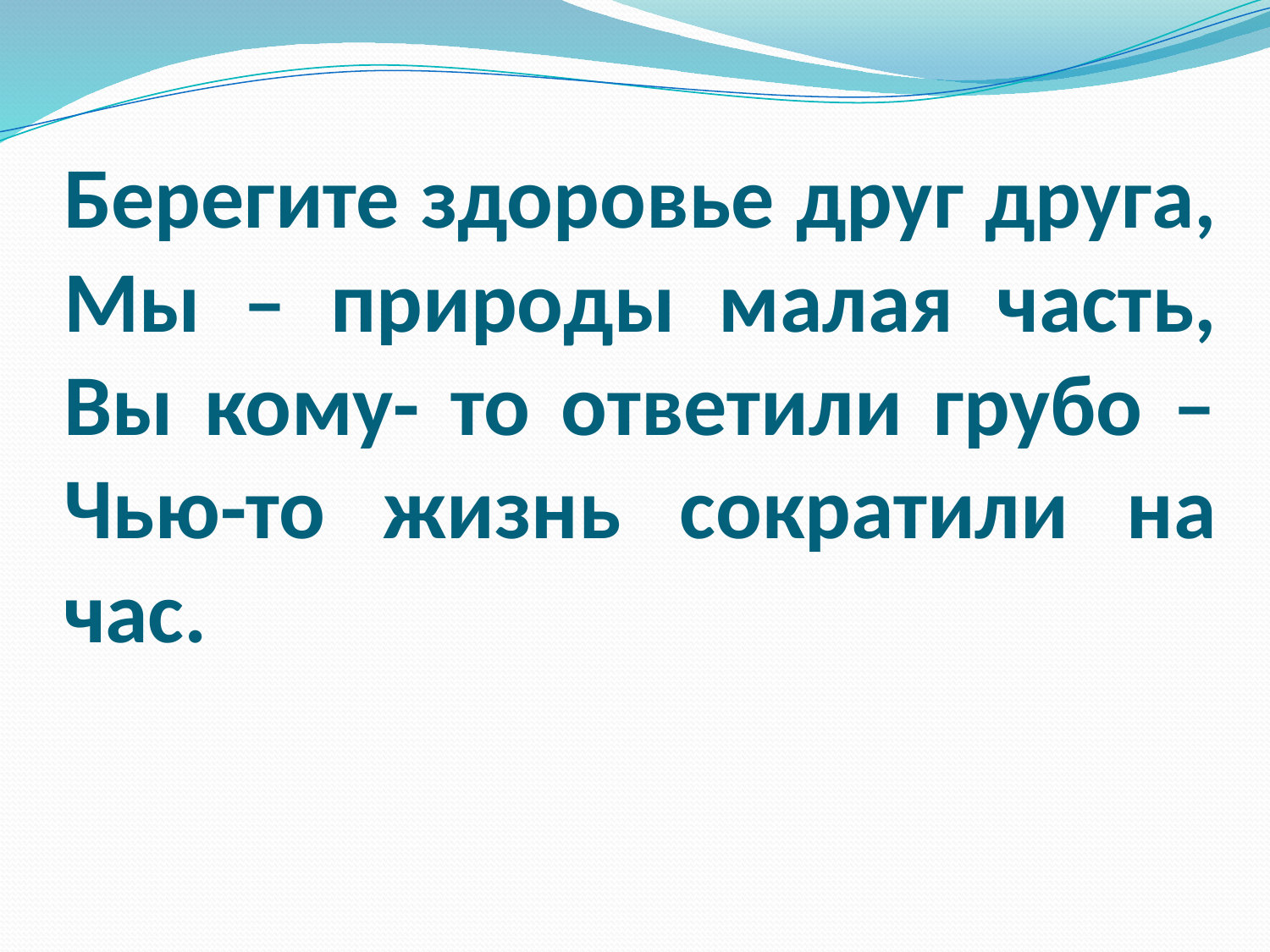

# Берегите здоровье друг друга, Мы – природы малая часть, Вы кому- то ответили грубо – Чью-то жизнь сократили на час.